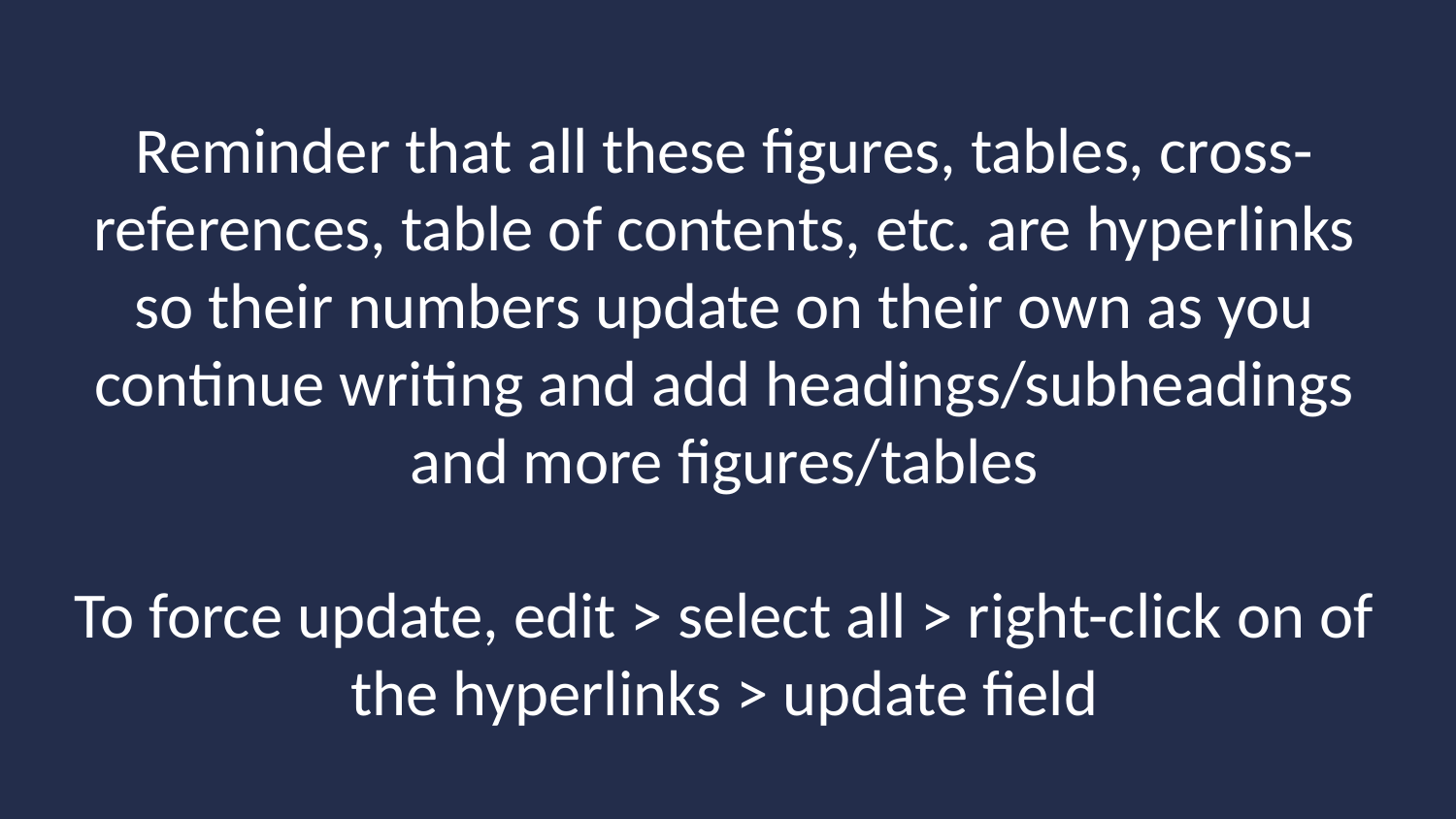

# Reminder that all these figures, tables, cross-references, table of contents, etc. are hyperlinks so their numbers update on their own as you continue writing and add headings/subheadings and more figures/tables To force update, edit > select all > right-click on of the hyperlinks > update field